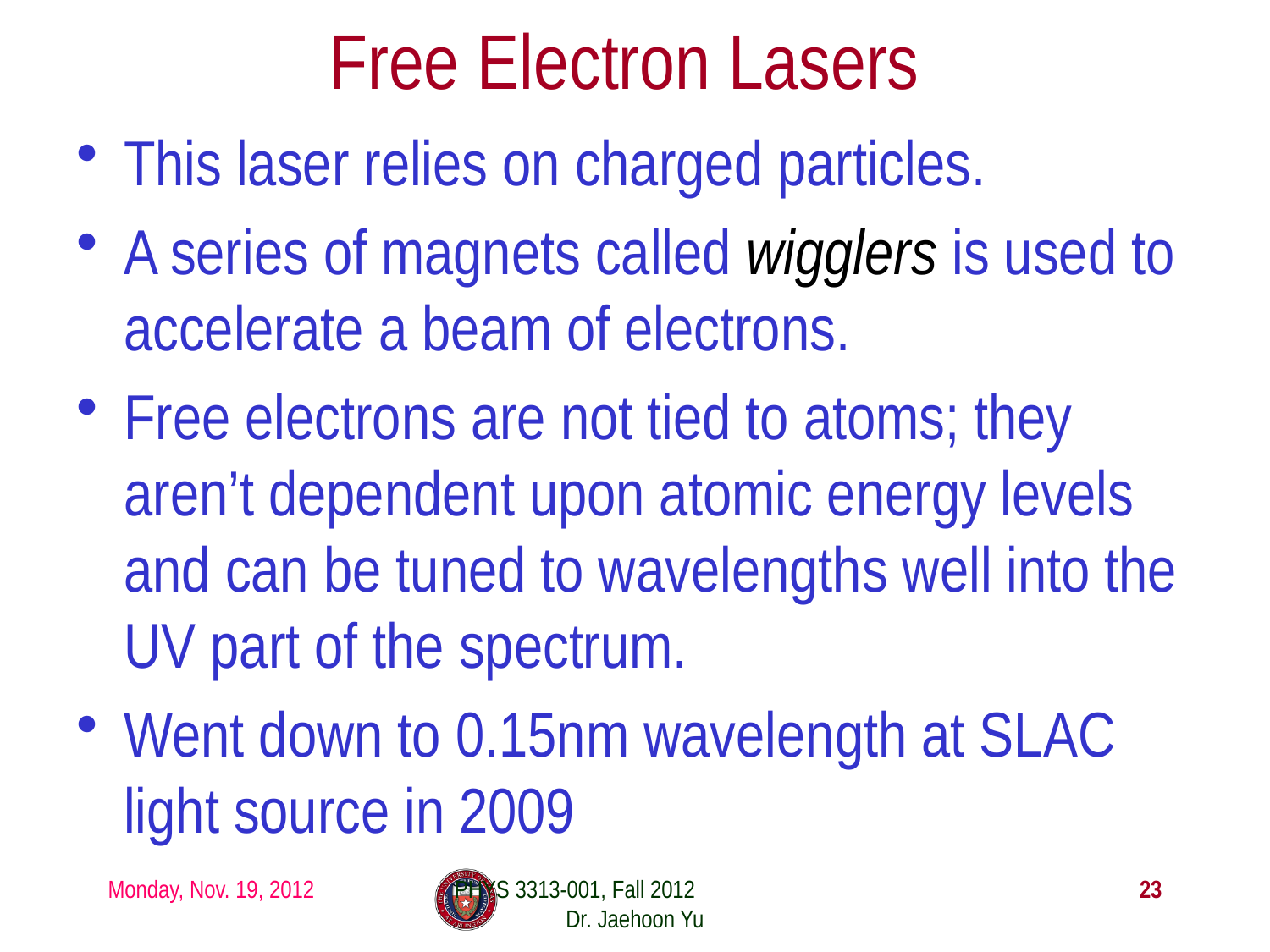

# Free Electron Lasers
This laser relies on charged particles.
A series of magnets called wigglers is used to accelerate a beam of electrons.
Free electrons are not tied to atoms; they aren’t dependent upon atomic energy levels and can be tuned to wavelengths well into the UV part of the spectrum.
Went down to 0.15nm wavelength at SLAC light source in 2009
Monday, Nov. 19, 2012
PHYS 3313-001, Fall 2012                      Dr. Jaehoon Yu
23